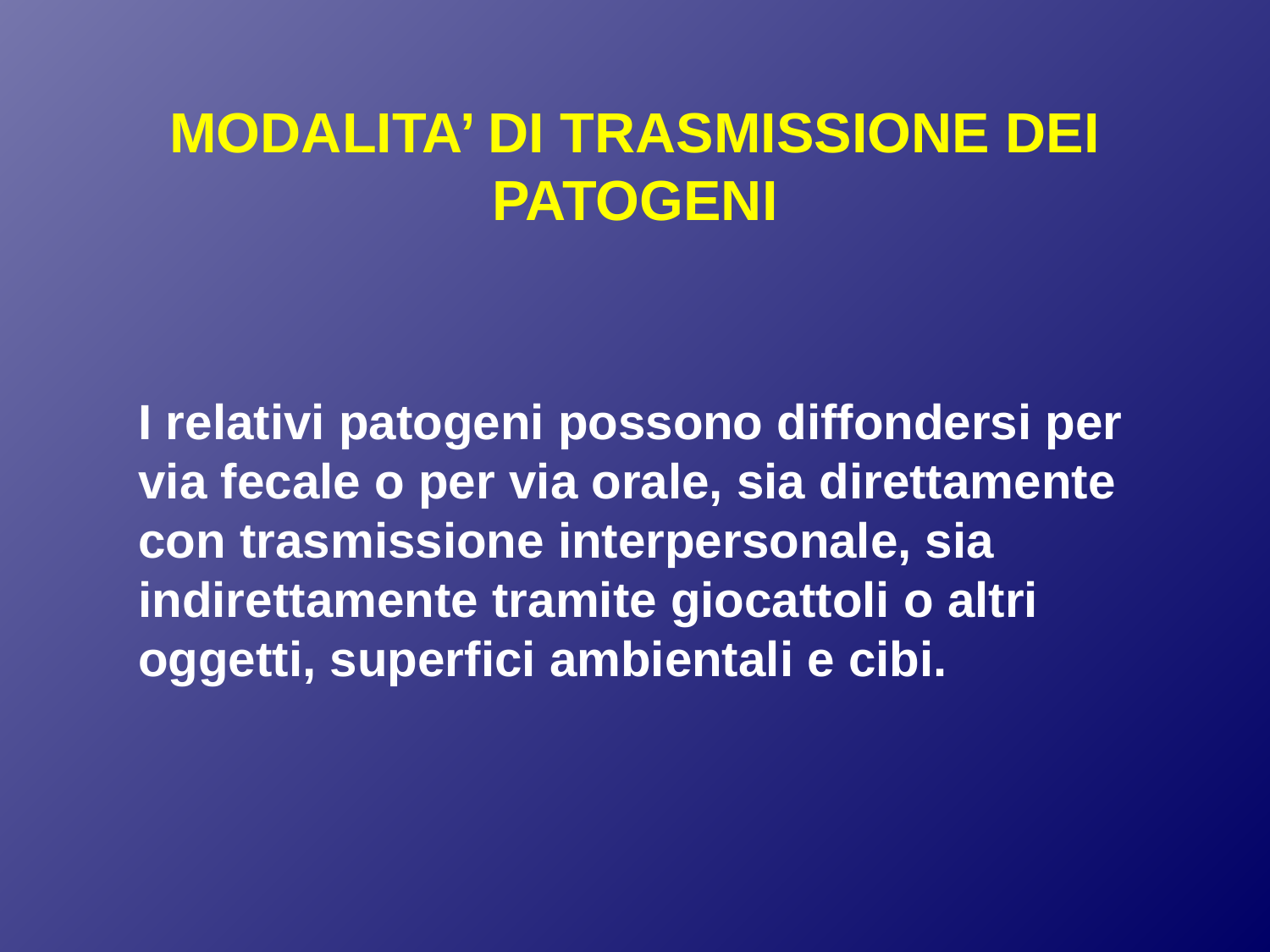

# MODALITA’ DI TRASMISSIONE DEI PATOGENI
I relativi patogeni possono diffondersi per via fecale o per via orale, sia direttamente con trasmissione interpersonale, sia indirettamente tramite giocattoli o altri oggetti, superfici ambientali e cibi.